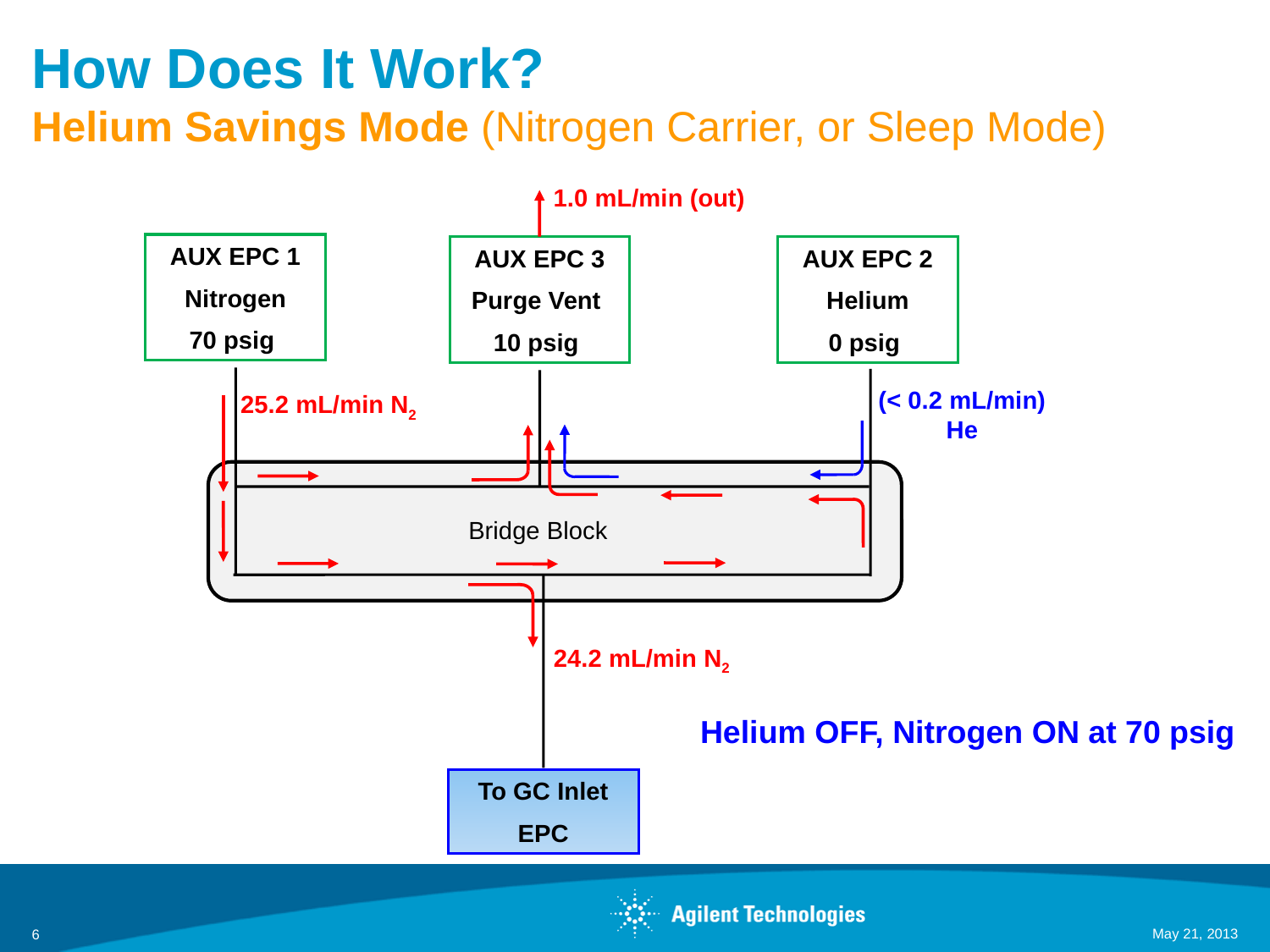

# How Does It Work? Helium Savings Mode (Nitrogen Carrier, or Sleep Mode)
1.0 mL/min (out)

AUX EPC 1
Nitrogen
70 psig
AUX EPC 3
Purge Vent
10 psig
AUX EPC 2
Helium
0 psig
(< 0.2 mL/min) He
25.2 mL/min N2

Bridge Block

24.2 mL/min N2
To GC Inlet
EPC
Helium OFF, Nitrogen ON at 70 psig
May 21, 2013
6